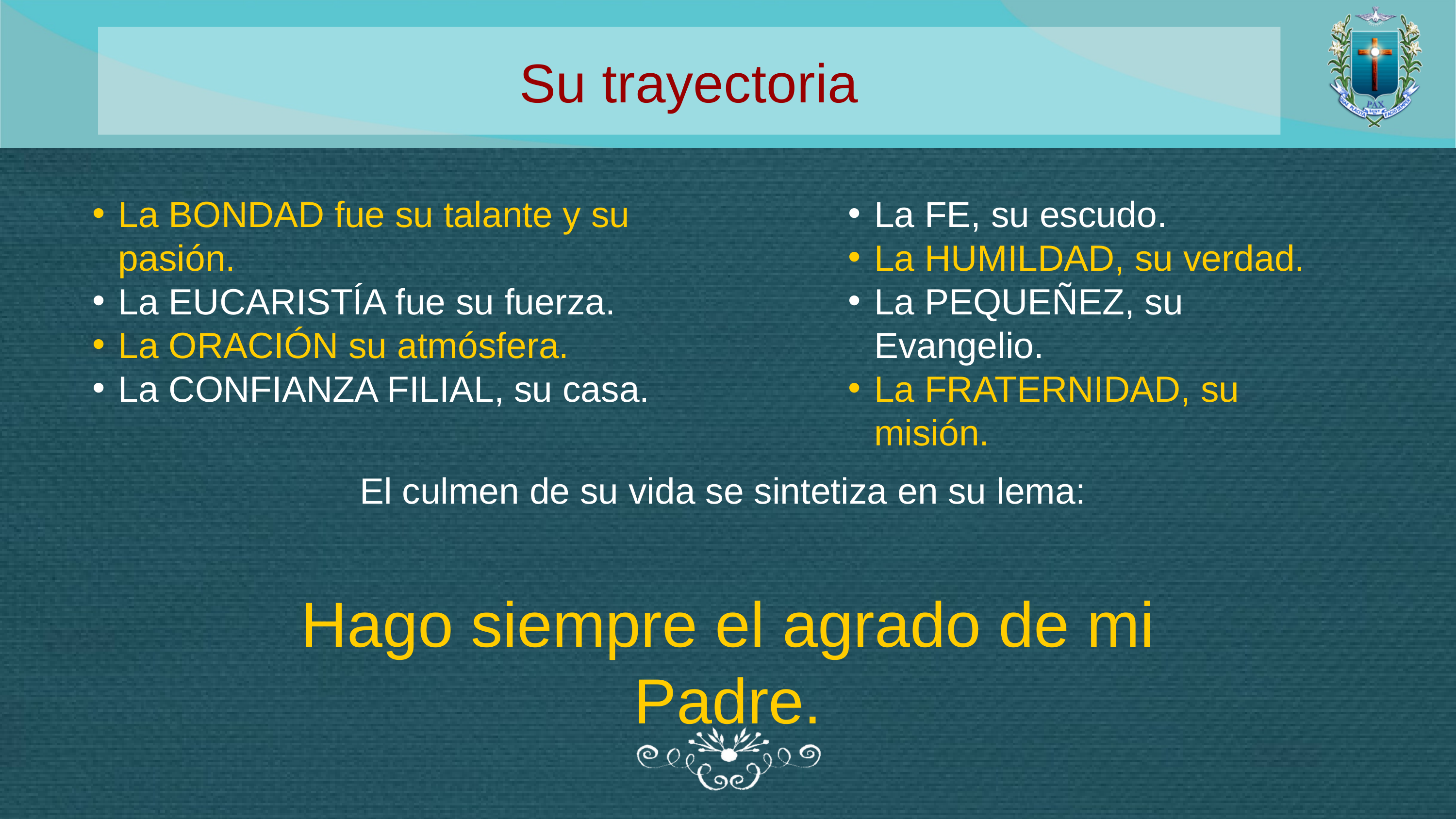

Su trayectoria
La BONDAD fue su talante y su pasión.
La EUCARISTÍA fue su fuerza.
La ORACIÓN su atmósfera.
La CONFIANZA FILIAL, su casa.
La FE, su escudo.
La HUMILDAD, su verdad.
La PEQUEÑEZ, su Evangelio.
La FRATERNIDAD, su misión.
El culmen de su vida se sintetiza en su lema:
Hago siempre el agrado de mi Padre.